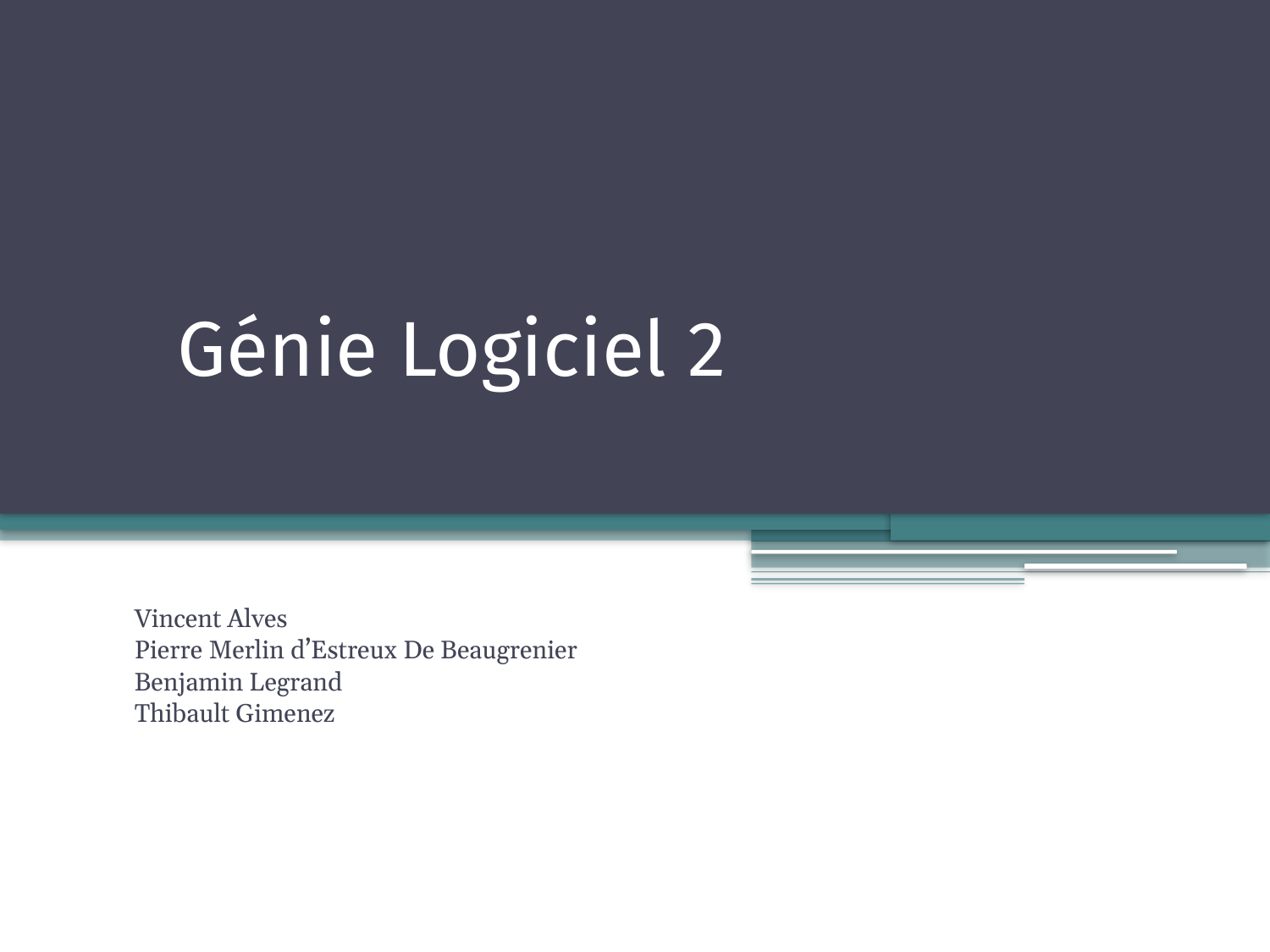

# Génie Logiciel 2
Vincent Alves
Pierre Merlin d’Estreux De Beaugrenier
Benjamin Legrand
Thibault Gimenez